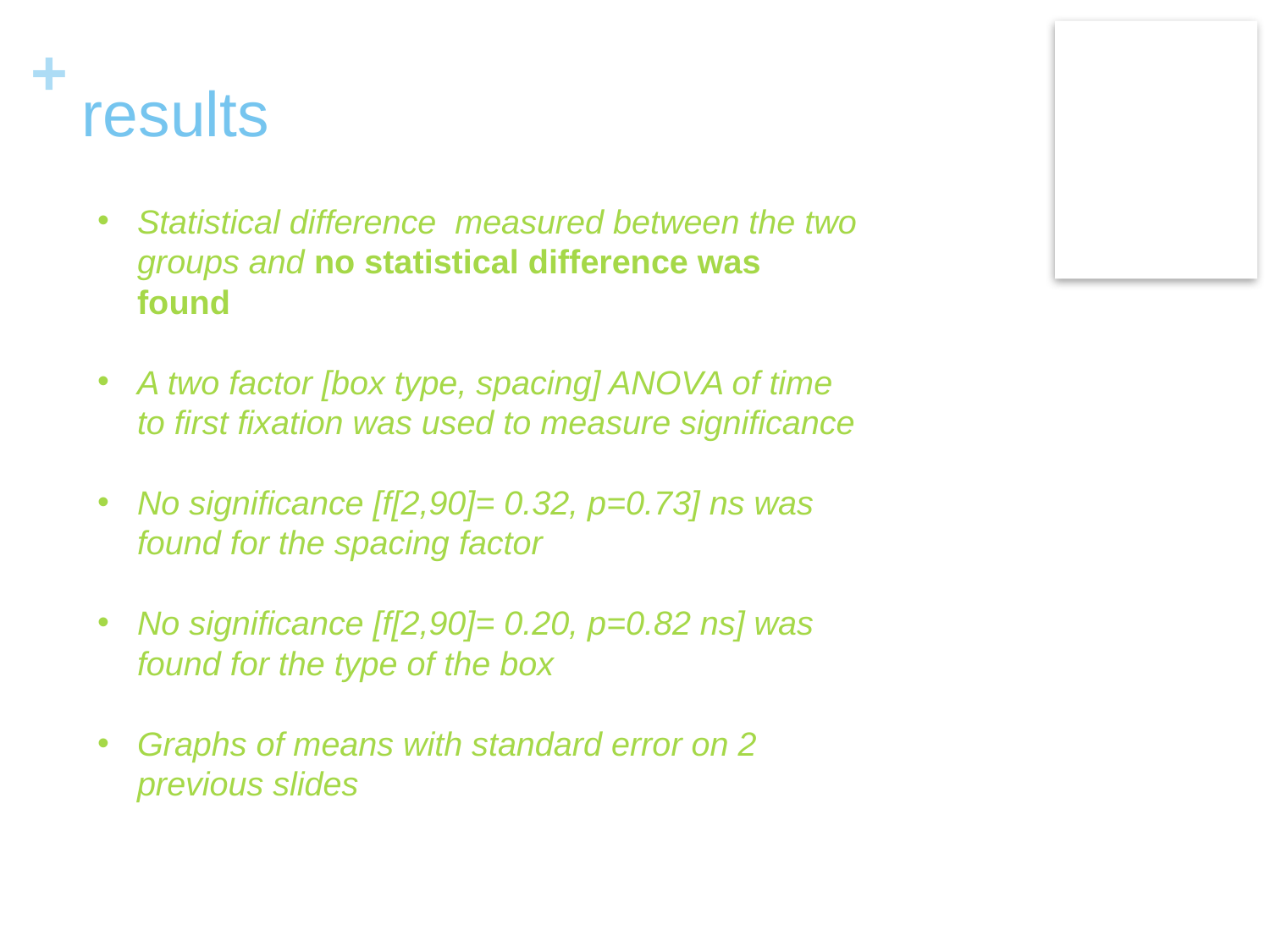

# results
Statistical difference  measured between the two groups and no statistical difference was found

A two factor [box type, spacing] ANOVA of time to first fixation was used to measure significance

No significance [f[2,90]= 0.32, p=0.73] ns was found for the spacing factor

No significance [f[2,90]= 0.20, p=0.82 ns] was found for the type of the box

Graphs of means with standard error on 2 previous slides